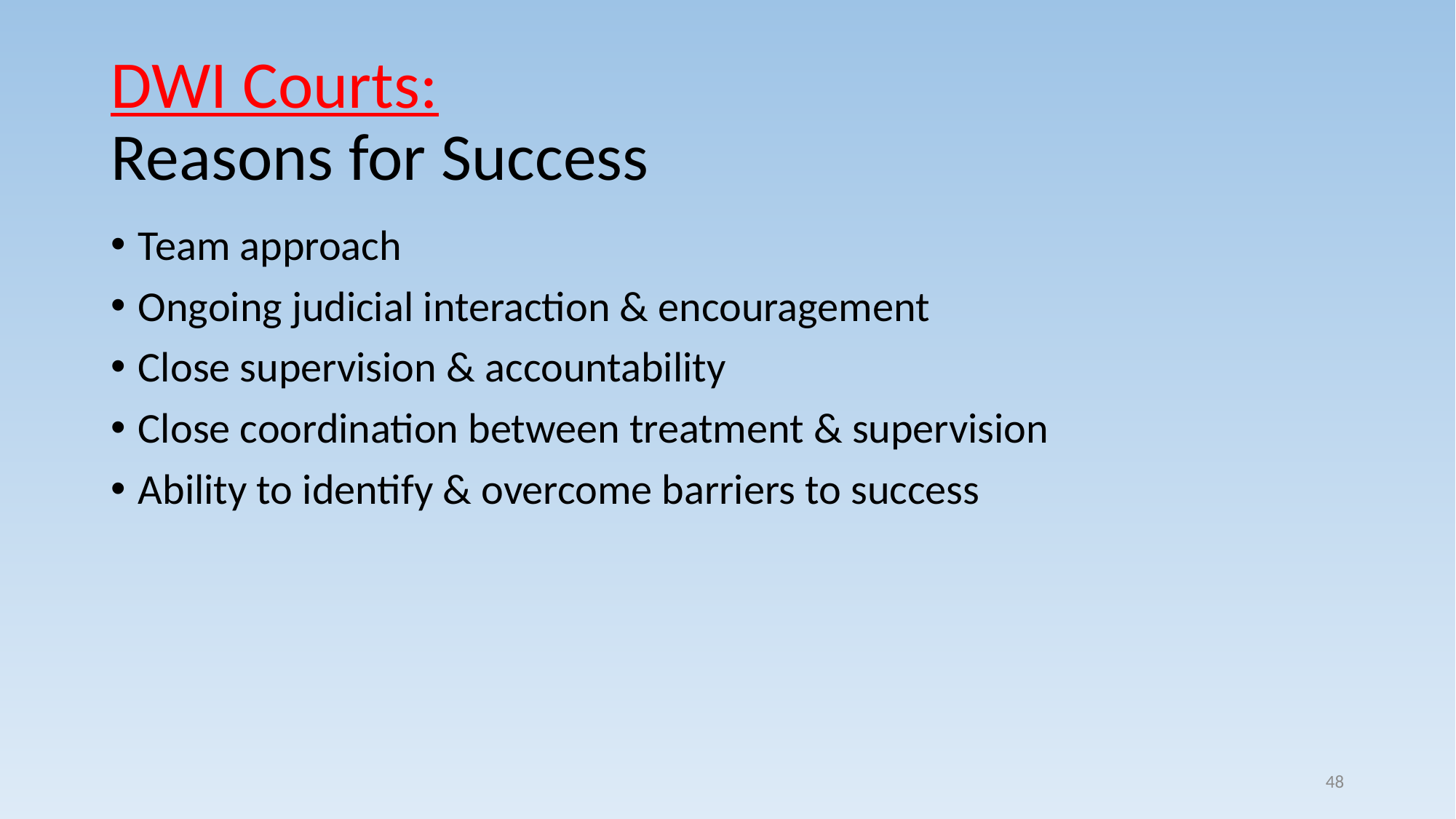

# DWI Courts: Reasons for Success
Team approach
Ongoing judicial interaction & encouragement
Close supervision & accountability
Close coordination between treatment & supervision
Ability to identify & overcome barriers to success
48